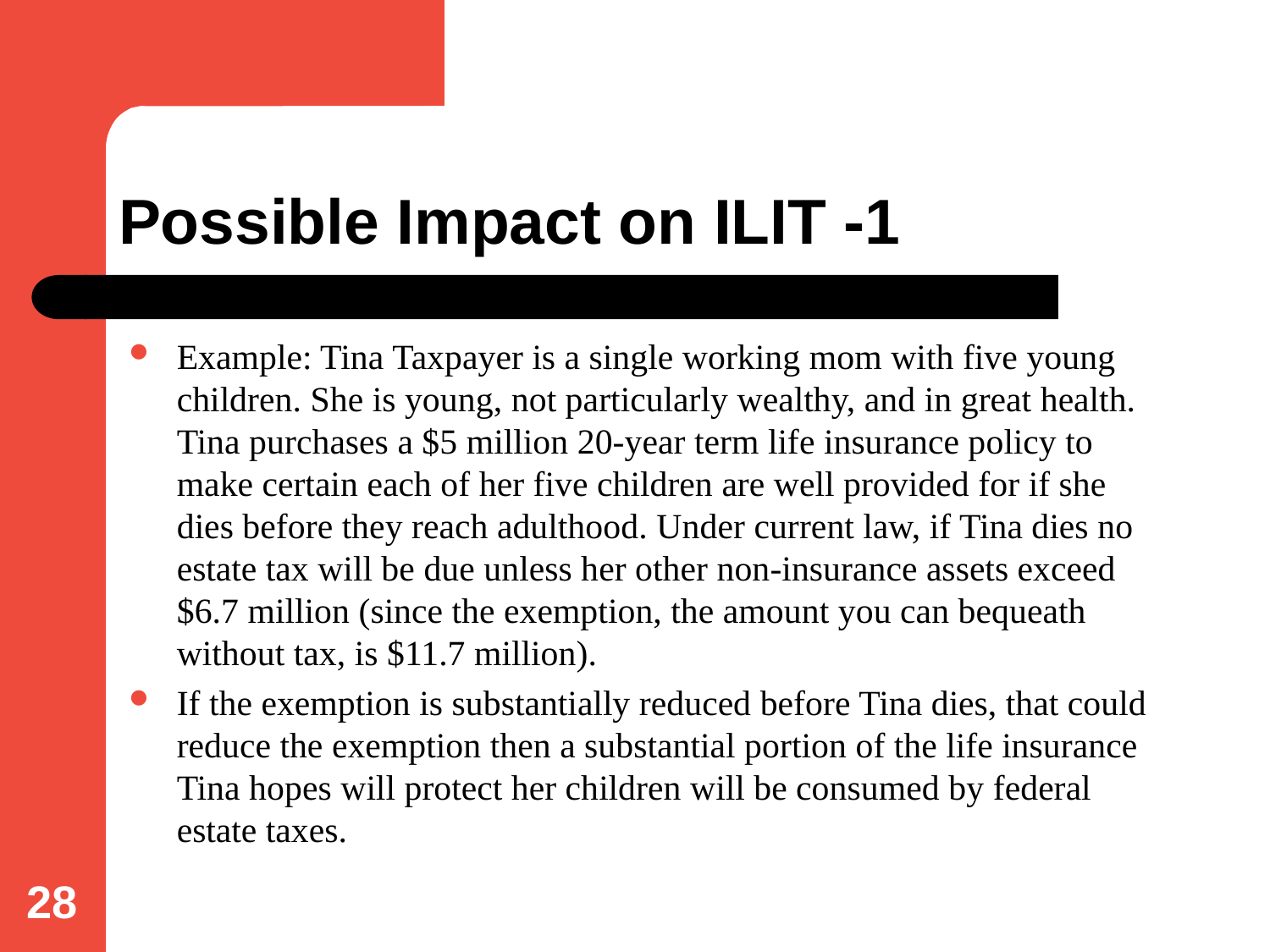

# Possible Impact on ILIT -1
Example: Tina Taxpayer is a single working mom with five young children. She is young, not particularly wealthy, and in great health. Tina purchases a $5 million 20-year term life insurance policy to make certain each of her five children are well provided for if she dies before they reach adulthood. Under current law, if Tina dies no estate tax will be due unless her other non-insurance assets exceed $6.7 million (since the exemption, the amount you can bequeath without tax, is $11.7 million).
If the exemption is substantially reduced before Tina dies, that could reduce the exemption then a substantial portion of the life insurance Tina hopes will protect her children will be consumed by federal estate taxes.
28